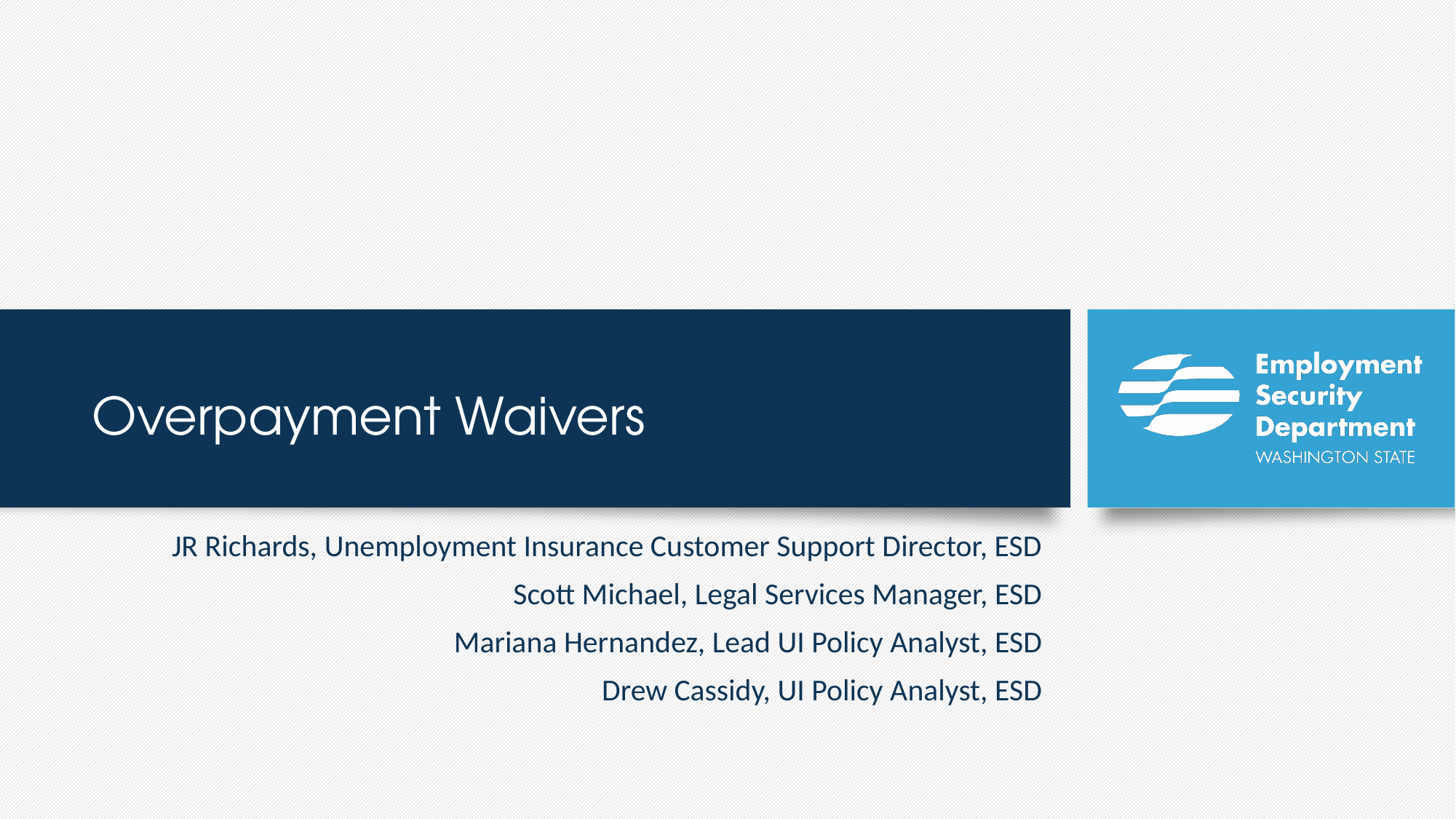

# Overpayment Waivers
JR Richards, Unemployment Insurance Customer Support Director, ESD
Scott Michael, Legal Services Manager, ESD
Mariana Hernandez, Lead UI Policy Analyst, ESD
Drew Cassidy, UI Policy Analyst, ESD